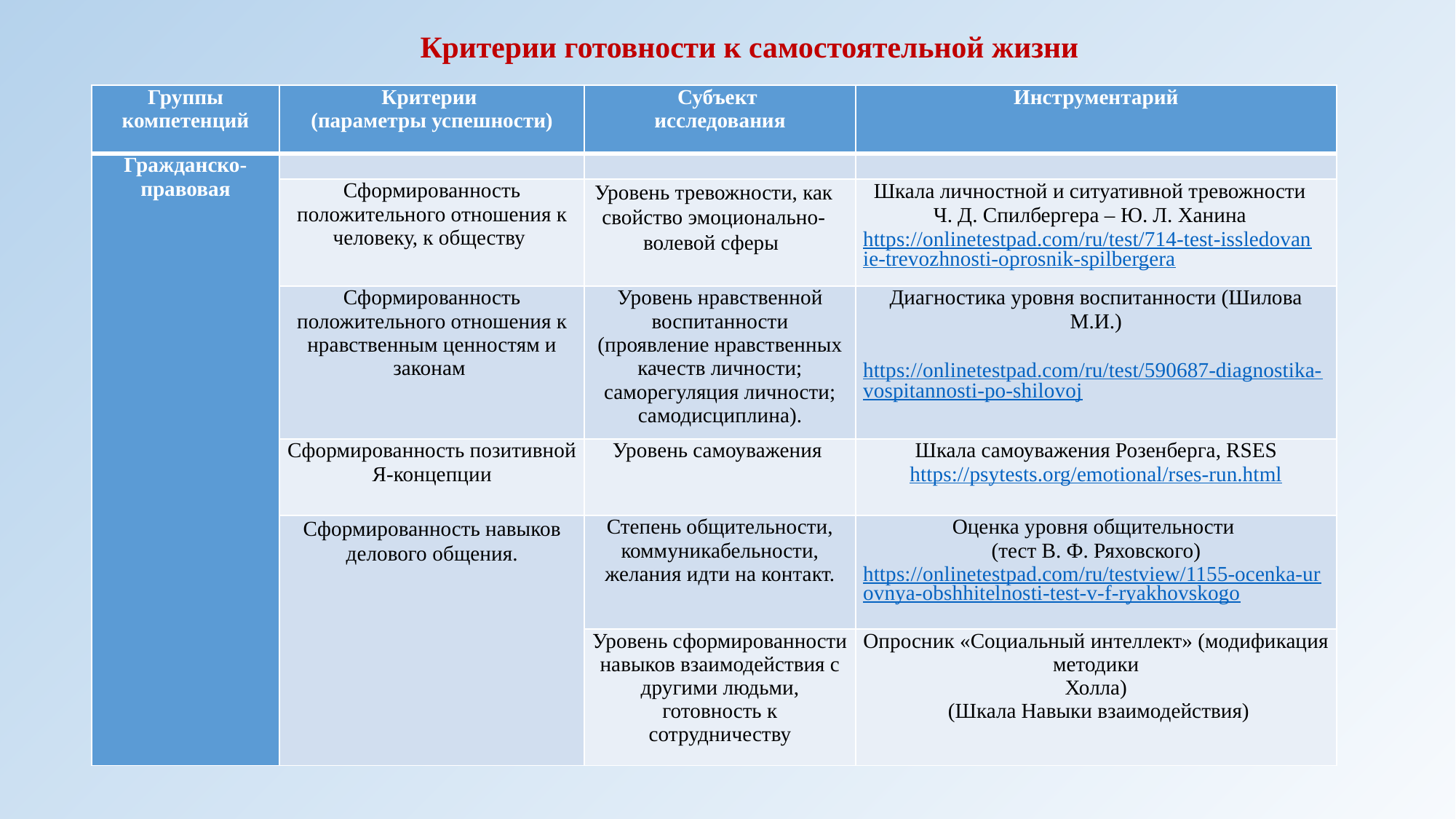

Критерии готовности к самостоятельной жизни
| Группы компетенций | Критерии (параметры успешности) | Субъект исследования | Инструментарий |
| --- | --- | --- | --- |
| Гражданско-правовая |  |  |  |
|  | Сформированность положительного отношения к человеку, к обществу | Уровень тревожности, как свойство эмоционально-волевой сферы | Шкала личностной и ситуативной тревожности Ч. Д. Спилбергера – Ю. Л. Ханина https://onlinetestpad.com/ru/test/714-test-issledovanie-trevozhnosti-oprosnik-spilbergera |
|  | Сформированность положительного отношения к нравственным ценностям и законам | Уровень нравственной воспитанности (проявление нравственных качеств личности; саморегуляция личности; самодисциплина). | Диагностика уровня воспитанности (Шилова М.И.)   https://onlinetestpad.com/ru/test/590687-diagnostika-vospitannosti-po-shilovoj |
|  | Сформированность позитивной Я-концепции | Уровень самоуважения | Шкала самоуважения Розенберга, RSES https://psytests.org/emotional/rses-run.html |
|  | Сформированность навыков делового общения. | Степень общительности, коммуникабельности, желания идти на контакт. | Оценка уровня общительности (тест В. Ф. Ряховского) https://onlinetestpad.com/ru/testview/1155-ocenka-urovnya-obshhitelnosti-test-v-f-ryakhovskogo |
|  |  | Уровень сформированности навыков взаимодействия с другими людьми, готовность к сотрудничеству | Опросник «Социальный интеллект» (модификация методики Холла) (Шкала Навыки взаимодействия) |